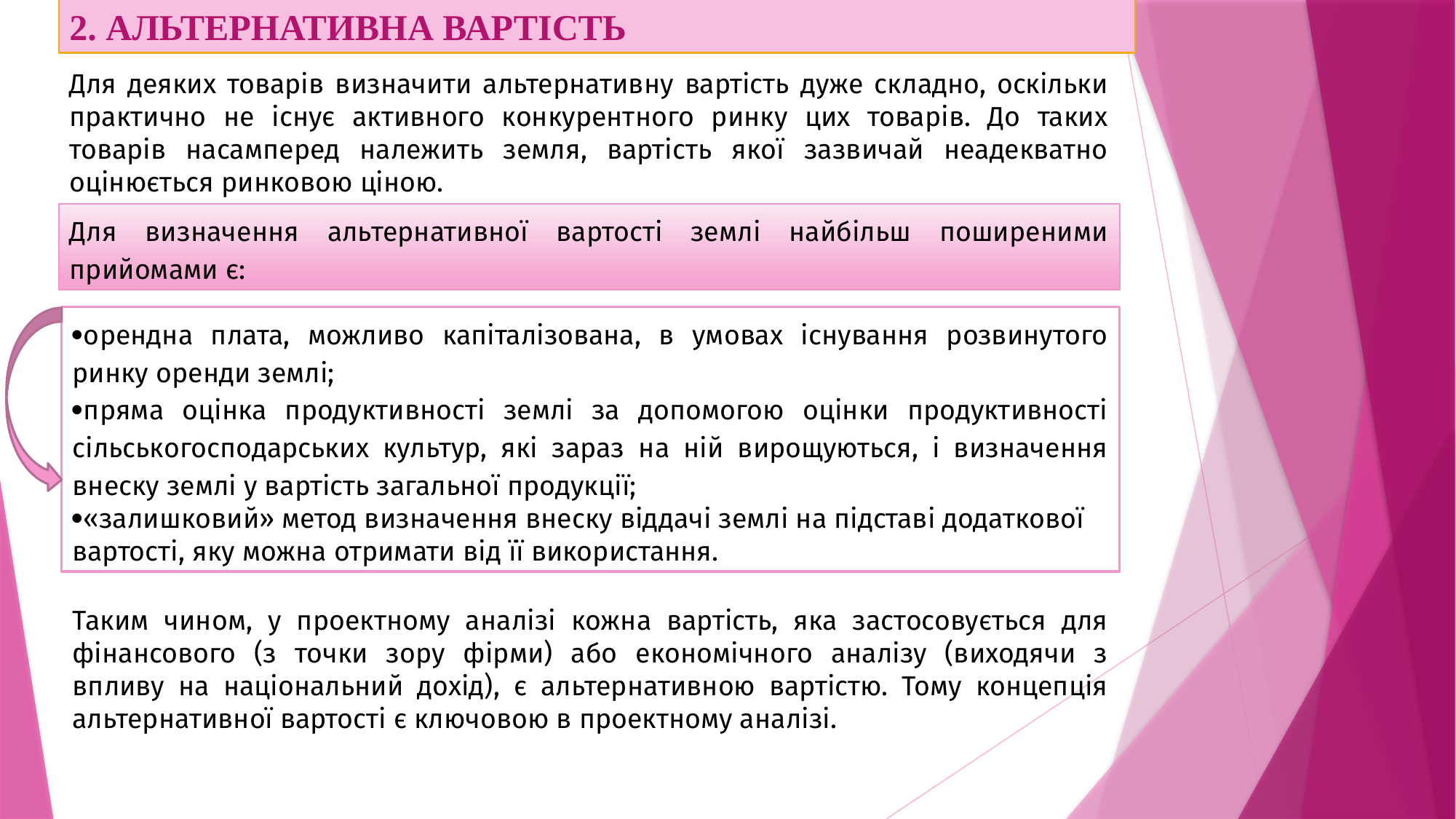

2. АЛЬТЕРНАТИВНА ВАРТІСТЬ
Для деяких товарів визначити альтернативну вартість дуже складно, оскільки практично не існує активного конкурентного ринку цих товарів. До таких товарів насамперед належить земля, вартість якої зазвичай неадекватно оцінюється ринковою ціною.
Для визначення альтернативної вартості землі найбільш поширеними прийомами є:
•орендна плата, можливо капіталізована, в умовах існування розвинутого ринку оренди землі;
•пряма оцінка продуктивності землі за допомогою оцінки продуктивності сільськогосподарських культур, які зараз на ній вирощуються, і визначення внеску землі у вартість загальної продукції;
•«залишковий» метод визначення внеску віддачі землі на підставі додаткової вартості, яку можна отримати від її використання.

Таким чином, у проектному аналізі кожна вартість, яка застосовується для фінансового (з точки зору фірми) або економічного аналізу (виходячи з впливу на національний дохід), є альтернативною вартістю. Тому концепція альтернативної вартості є ключовою в проектному аналізі.